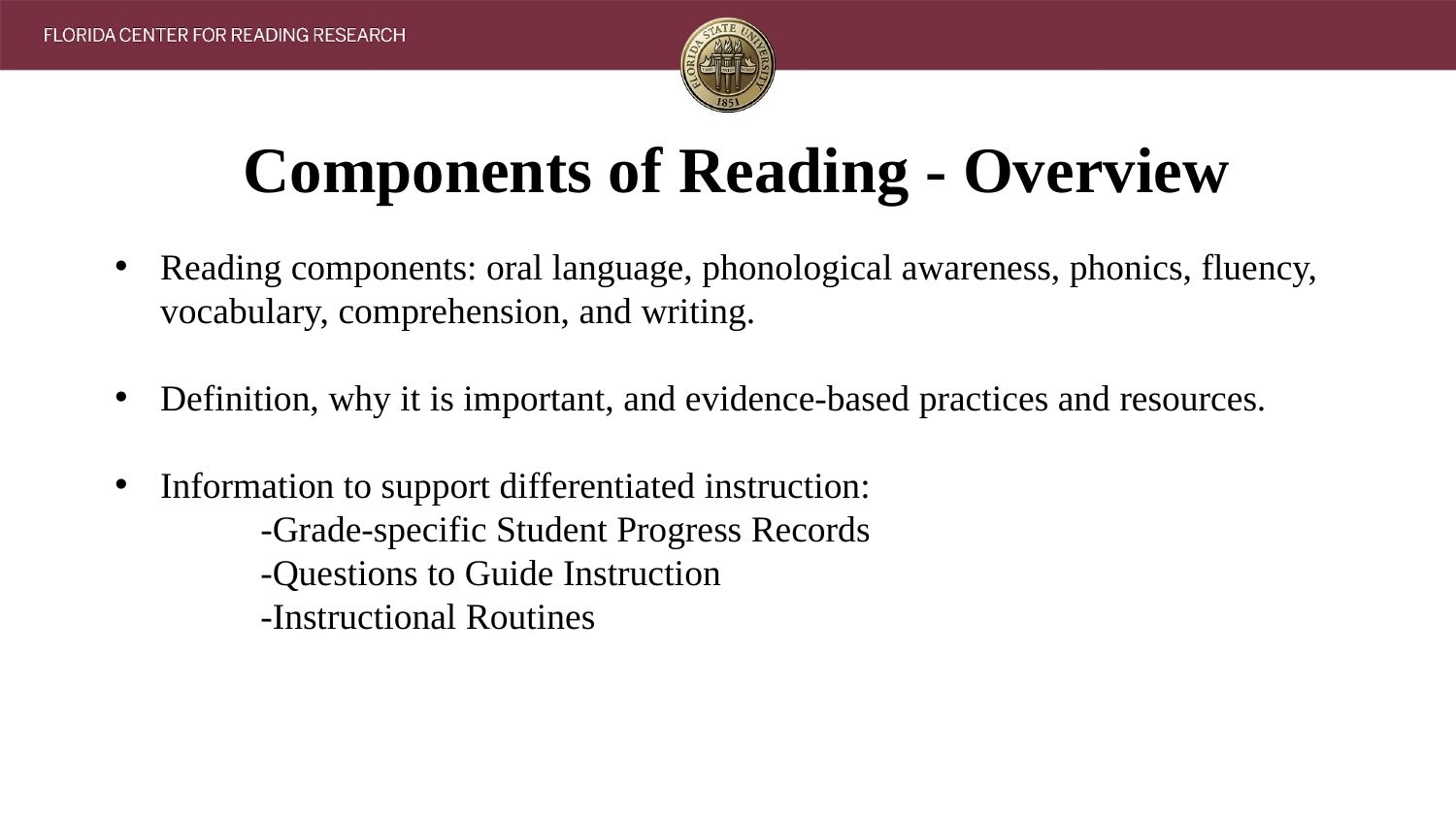

Components of Reading - Overview
Reading components: oral language, phonological awareness, phonics, fluency, vocabulary, comprehension, and writing.

Definition, why it is important, and evidence-based practices and resources.

Information to support differentiated instruction:
	-Grade-specific Student Progress Records
          	-Questions to Guide Instruction
          	-Instructional Routines